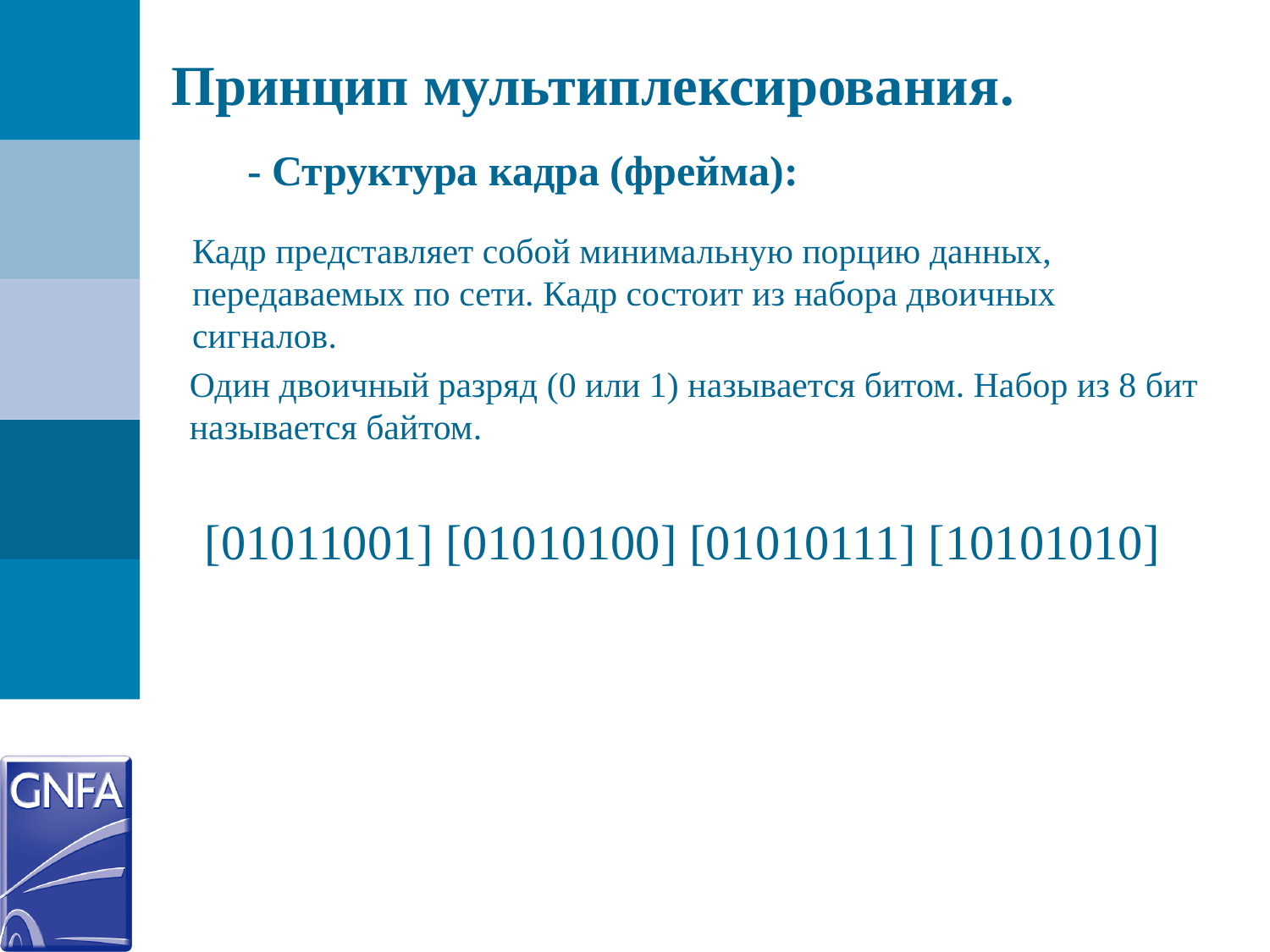

Принцип мультиплексирования.

- Структура кадра (фрейма):
Кадр представляет собой минимальную порцию данных, передаваемых по сети. Кадр состоит из набора двоичных сигналов.

Один двоичный разряд (0 или 1) называется битом. Набор из 8 бит называется байтом.
[01011001] [01010100] [01010111] [10101010]